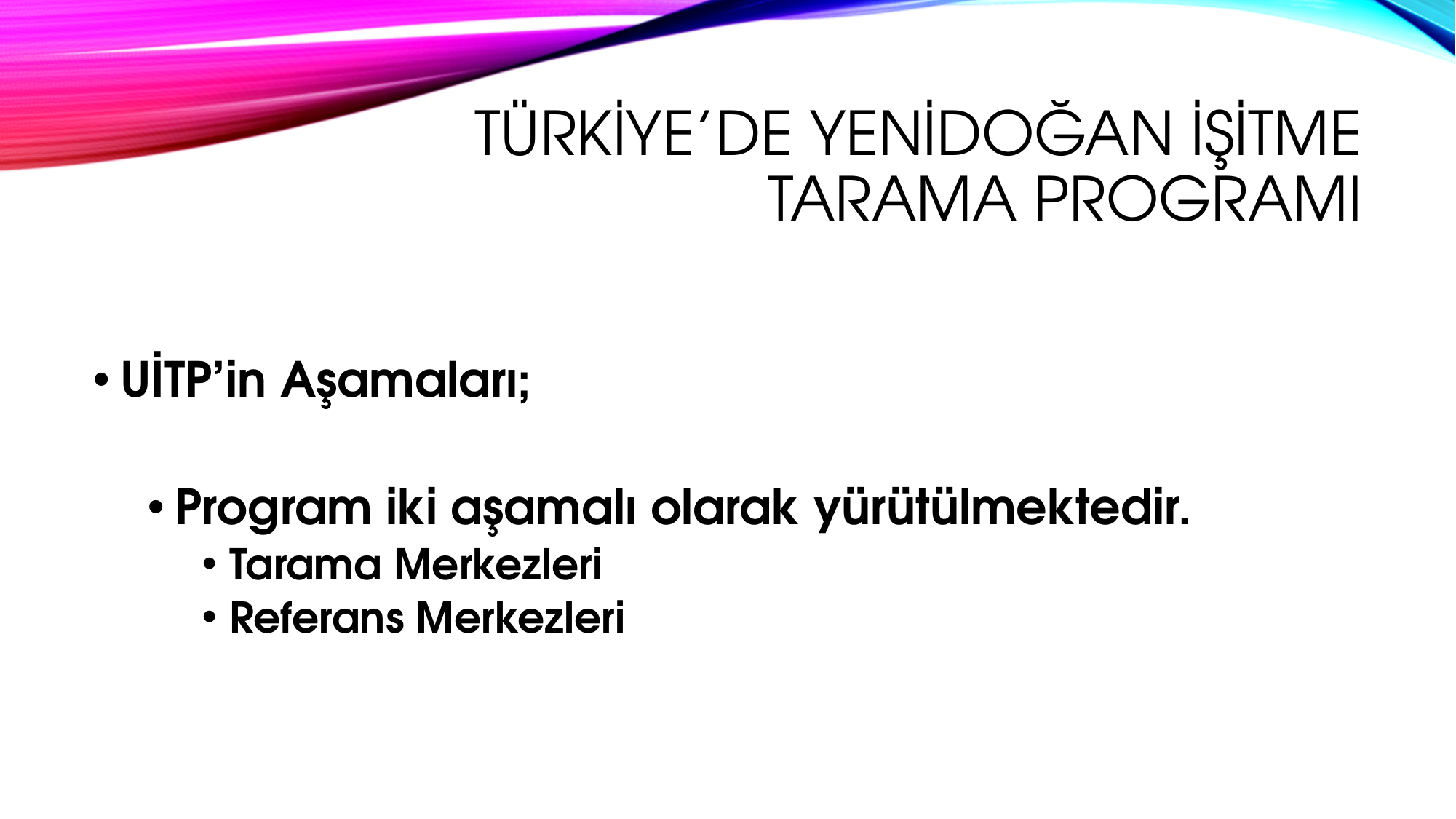

# TÜRKİYE’DE YENİDOĞAN İŞİTME TARAMA PROGRAMI
UİTP’in Aşamaları;

Program iki aşamalı olarak yürütülmektedir.
Tarama Merkezleri
Referans Merkezleri